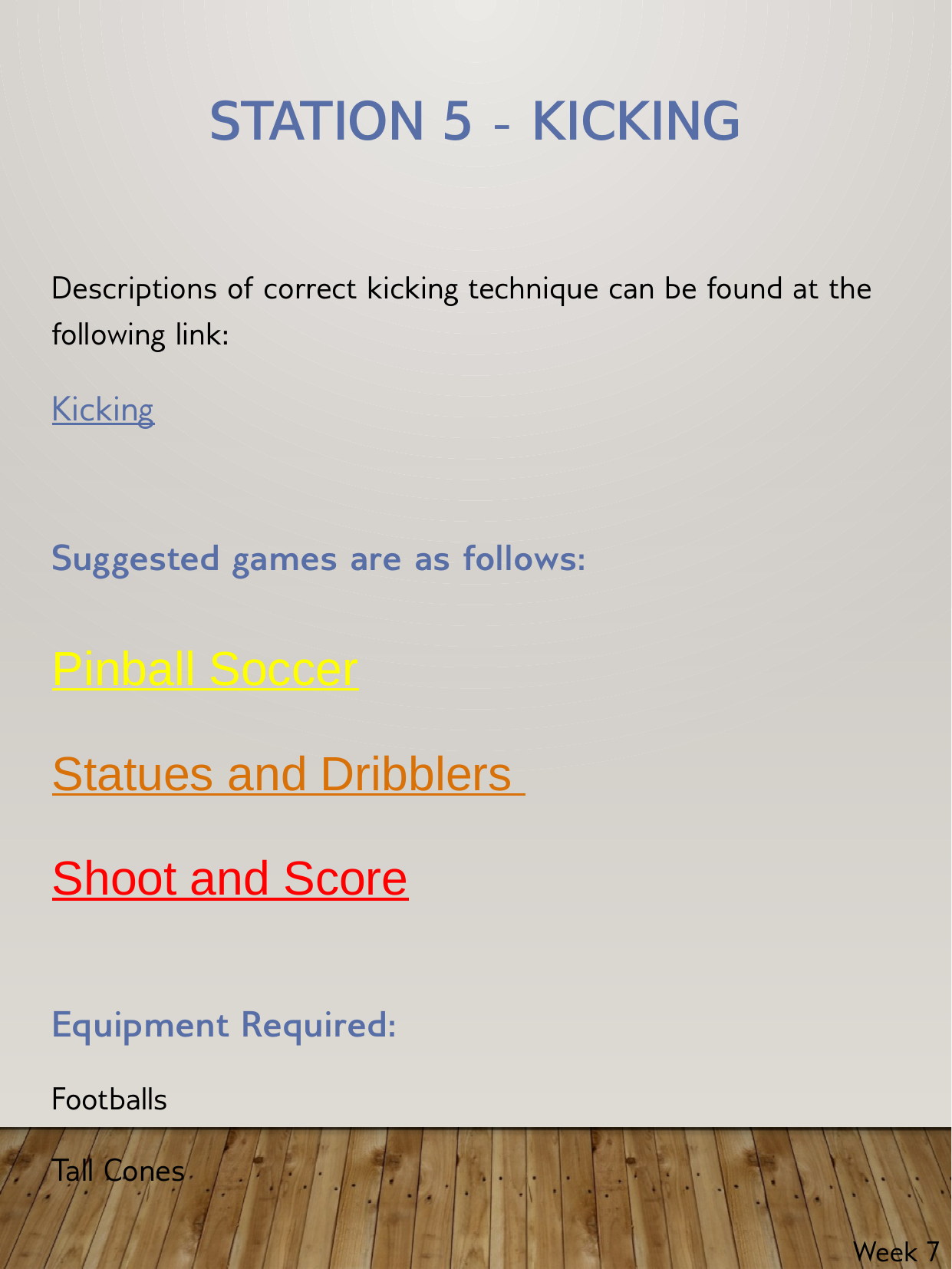

# Station 5 - Kicking
Descriptions of correct kicking technique can be found at the following link:
Kicking

Suggested games are as follows:
Pinball Soccer
Statues and Dribblers
Shoot and Score

Equipment Required:
Footballs
Tall Cones

Week 7